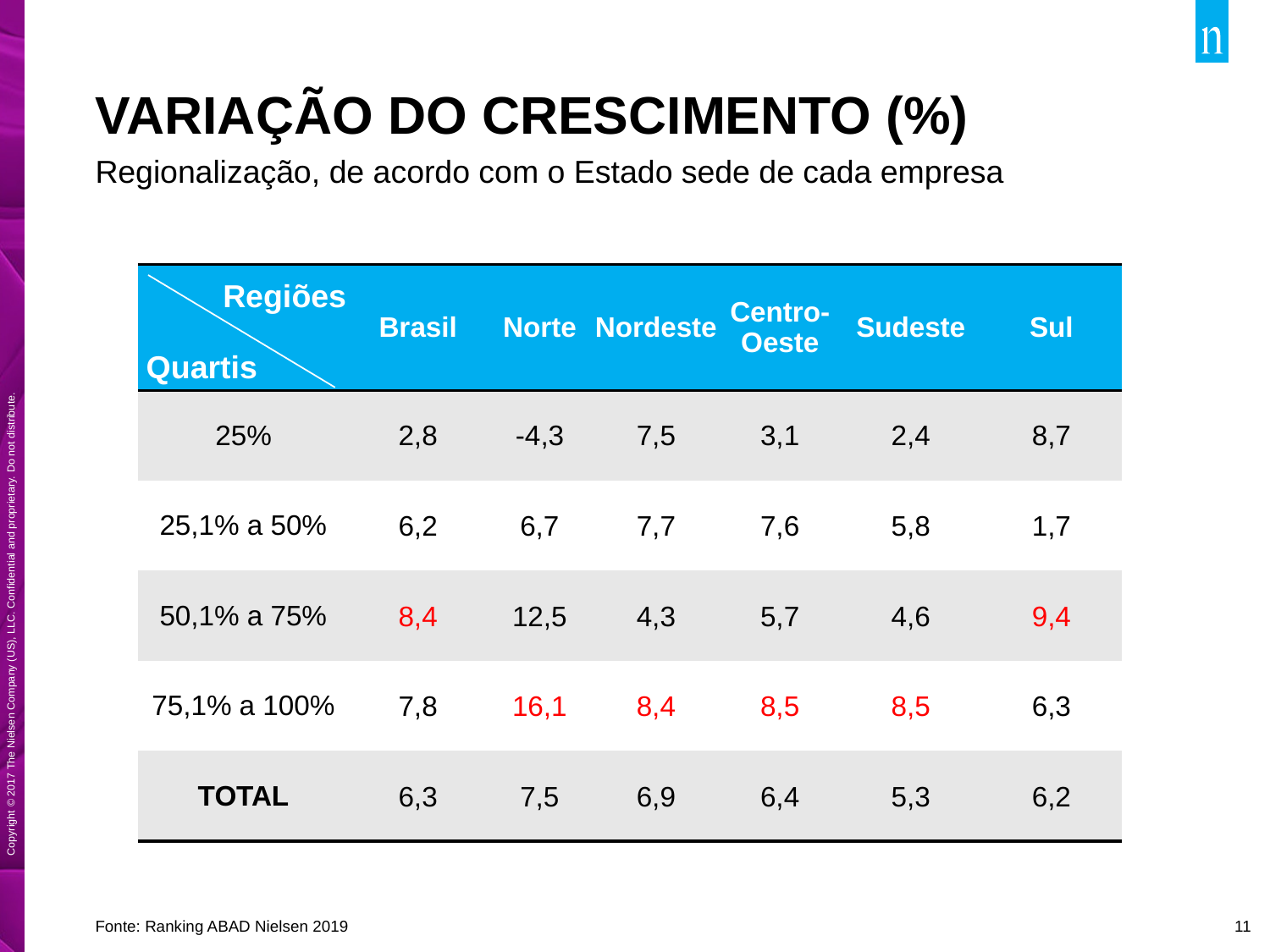

# VARIAÇÃO DO CRESCIMENTO (%)
Regionalização, de acordo com o Estado sede de cada empresa
|  | Brasil | Norte | Nordeste | Centro-Oeste | Sudeste | Sul |
| --- | --- | --- | --- | --- | --- | --- |
| 25% | 2,8 | -4,3 | 7,5 | 3,1 | 2,4 | 8,7 |
| 25,1% a 50% | 6,2 | 6,7 | 7,7 | 7,6 | 5,8 | 1,7 |
| 50,1% a 75% | 8,4 | 12,5 | 4,3 | 5,7 | 4,6 | 9,4 |
| 75,1% a 100% | 7,8 | 16,1 | 8,4 | 8,5 | 8,5 | 6,3 |
| TOTAL | 6,3 | 7,5 | 6,9 | 6,4 | 5,3 | 6,2 |
Regiões
Quartis
Fonte: Ranking ABAD Nielsen 2019